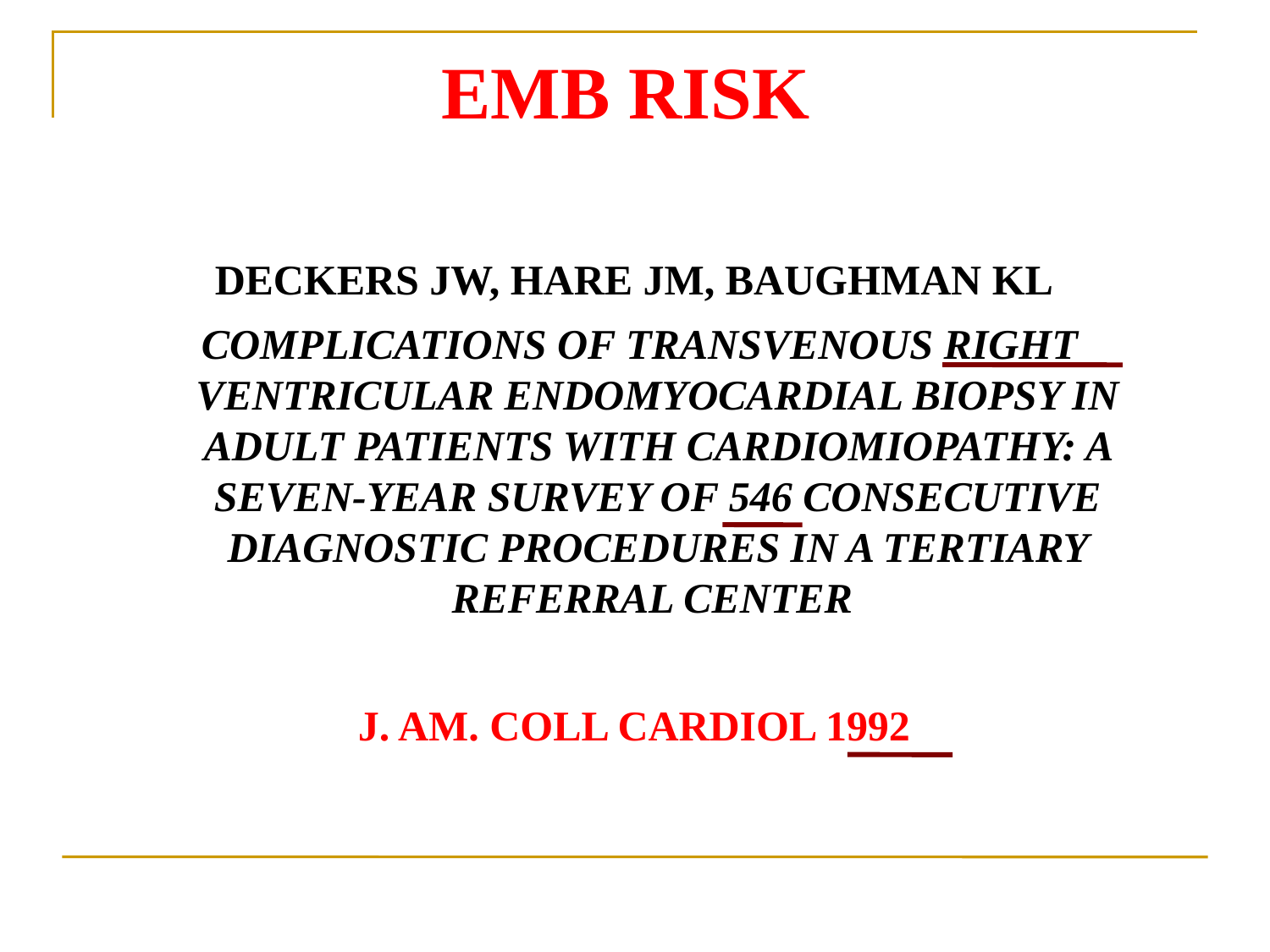

EMB RISK
DECKERS JW, HARE JM, BAUGHMAN KL
 COMPLICATIONS OF TRANSVENOUS RIGHT VENTRICULAR ENDOMYOCARDIAL BIOPSY IN ADULT PATIENTS WITH CARDIOMIOPATHY: A SEVEN-YEAR SURVEY OF 546 CONSECUTIVE DIAGNOSTIC PROCEDURES IN A TERTIARY REFERRAL CENTER

J. AM. COLL CARDIOL 1992